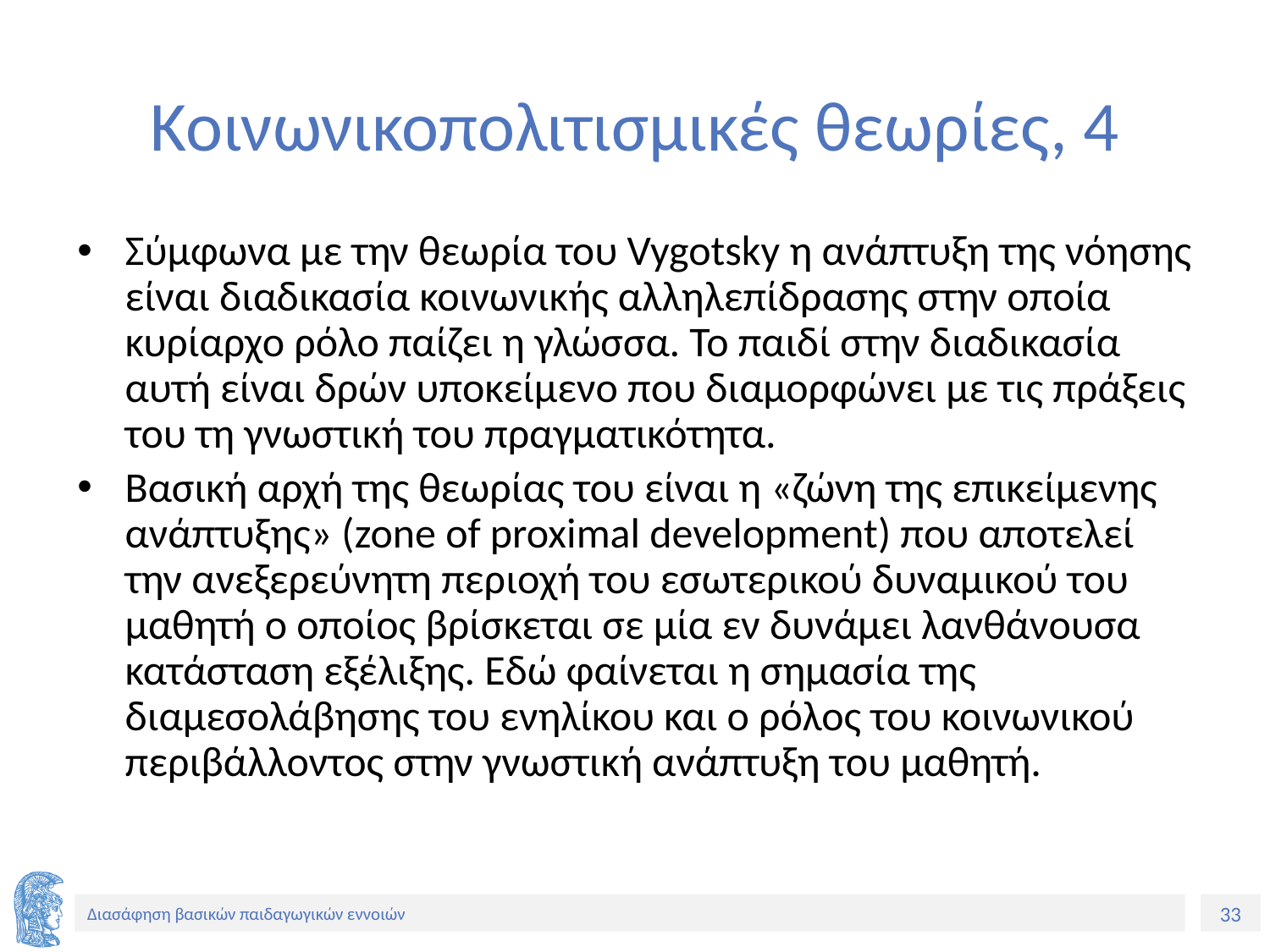

Koινωνικοπολιτισμικές θεωρίες, 4

Σύμφωνα με την θεωρία του Vygotsky η ανάπτυξη της νόησης είναι διαδικασία κοινωνικής αλληλεπίδρασης στην οποία κυρίαρχο ρόλο παίζει η γλώσσα. Το παιδί στην διαδικασία αυτή είναι δρών υποκείμενο που διαμορφώνει με τις πράξεις του τη γνωστική του πραγματικότητα.
Βασική αρχή της θεωρίας του είναι η «ζώνη της επικείμενης ανάπτυξης» (zone of proximal development) που αποτελεί την ανεξερεύνητη περιοχή του εσωτερικού δυναμικού του μαθητή ο οποίος βρίσκεται σε μία εν δυνάμει λανθάνουσα κατάσταση εξέλιξης. Εδώ φαίνεται η σημασία της διαμεσολάβησης του ενηλίκου και ο ρόλος του κοινωνικού περιβάλλοντος στην γνωστική ανάπτυξη του μαθητή.